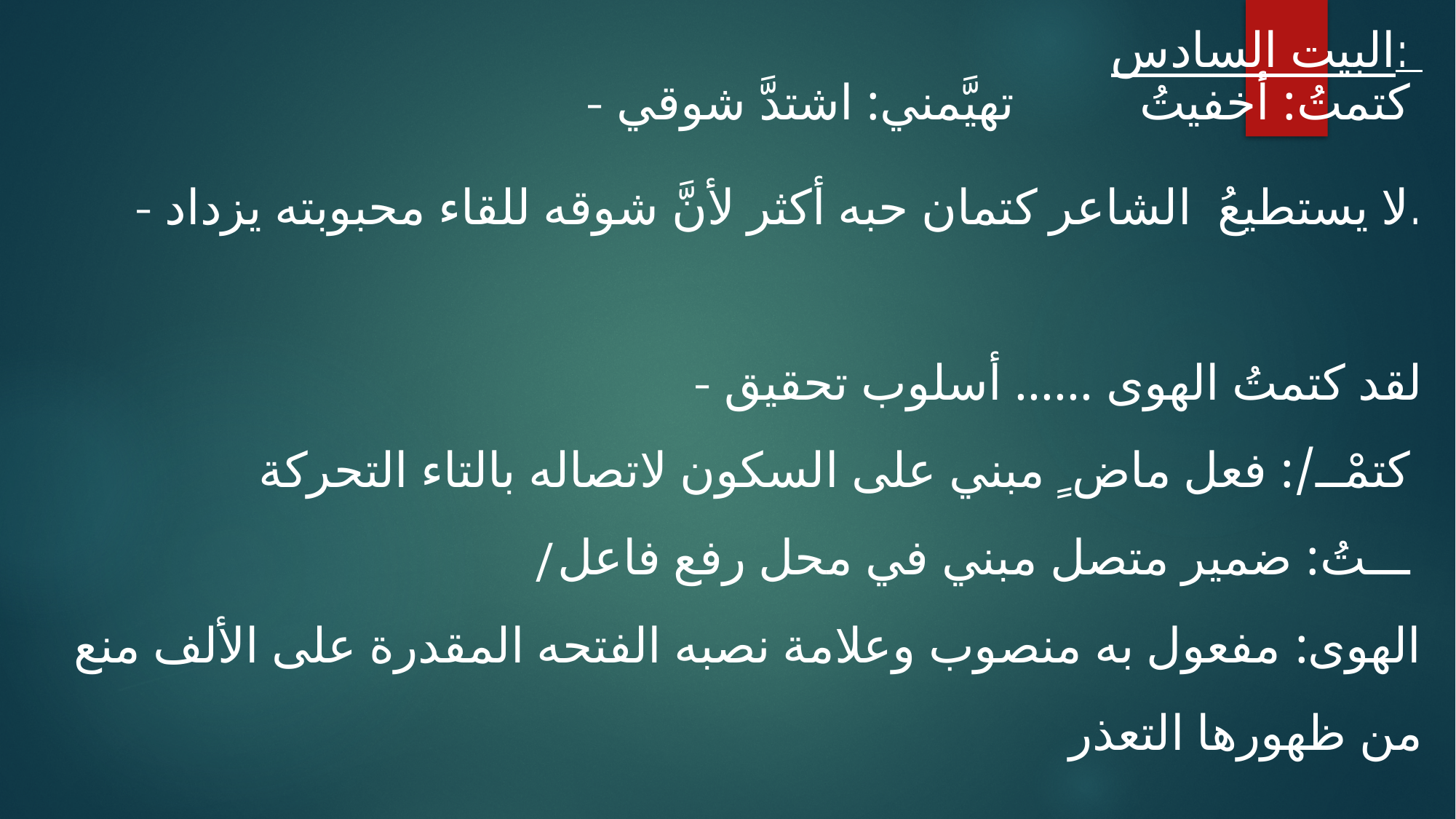

البيت السادس:
- كتمتُ: أخفيتُ          تهيَّمني: اشتدَّ شوقي

- لا يستطيعُ  الشاعر كتمان حبه أكثر لأنَّ شوقه للقاء محبوبته يزداد.

- لقد كتمتُ الهوى ...... أسلوب تحقيق
كتمْــ/: فعل ماض ٍ مبني على السكون لاتصاله بالتاء التحركة
/ـــتُ: ضمير متصل مبني في محل رفع فاعل
الهوى: مفعول به منصوب وعلامة نصبه الفتحه المقدرة على الألف منع من ظهورها التعذر